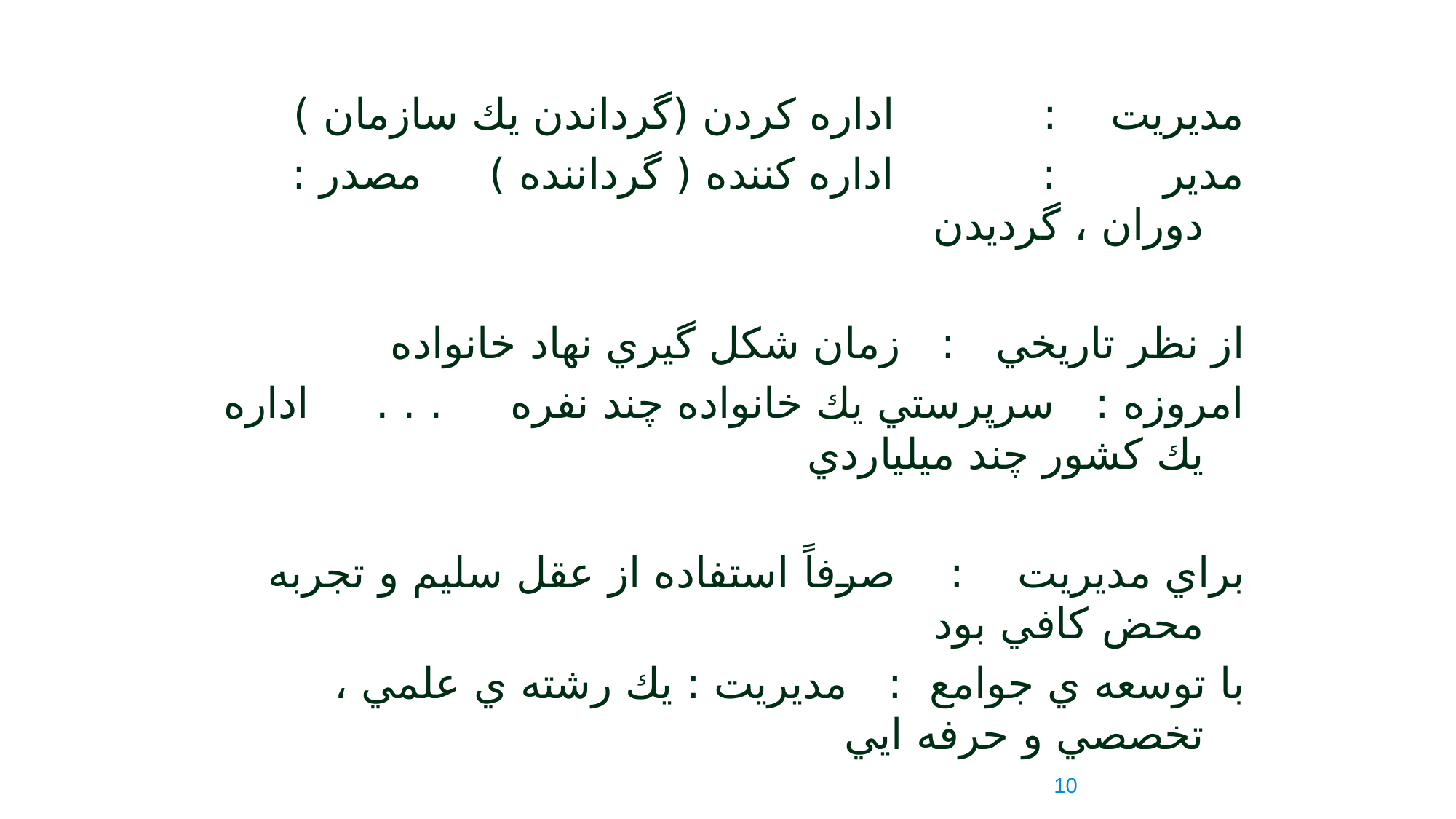

مديريت    :           اداره كردن (گرداندن يك سازمان )
مدير        :           اداره كننده ( گرداننده )     مصدر : دوران ، گرديدن

از نظر تاريخي   :   زمان شكل گيري نهاد خانواده
امروزه :   سرپرستي يك خانواده چند نفره     . . .     اداره يك كشور چند ميلياردي

براي مديريت    :    صرفاً استفاده از عقل سليم و تجربه محض كافي بود
با توسعه ي جوامع  :   مديريت : يك رشته ي علمي ، تخصصي و حرفه ايي

                    دانش  مديريت قدمتي حدوداً 100 ساله دارد
10